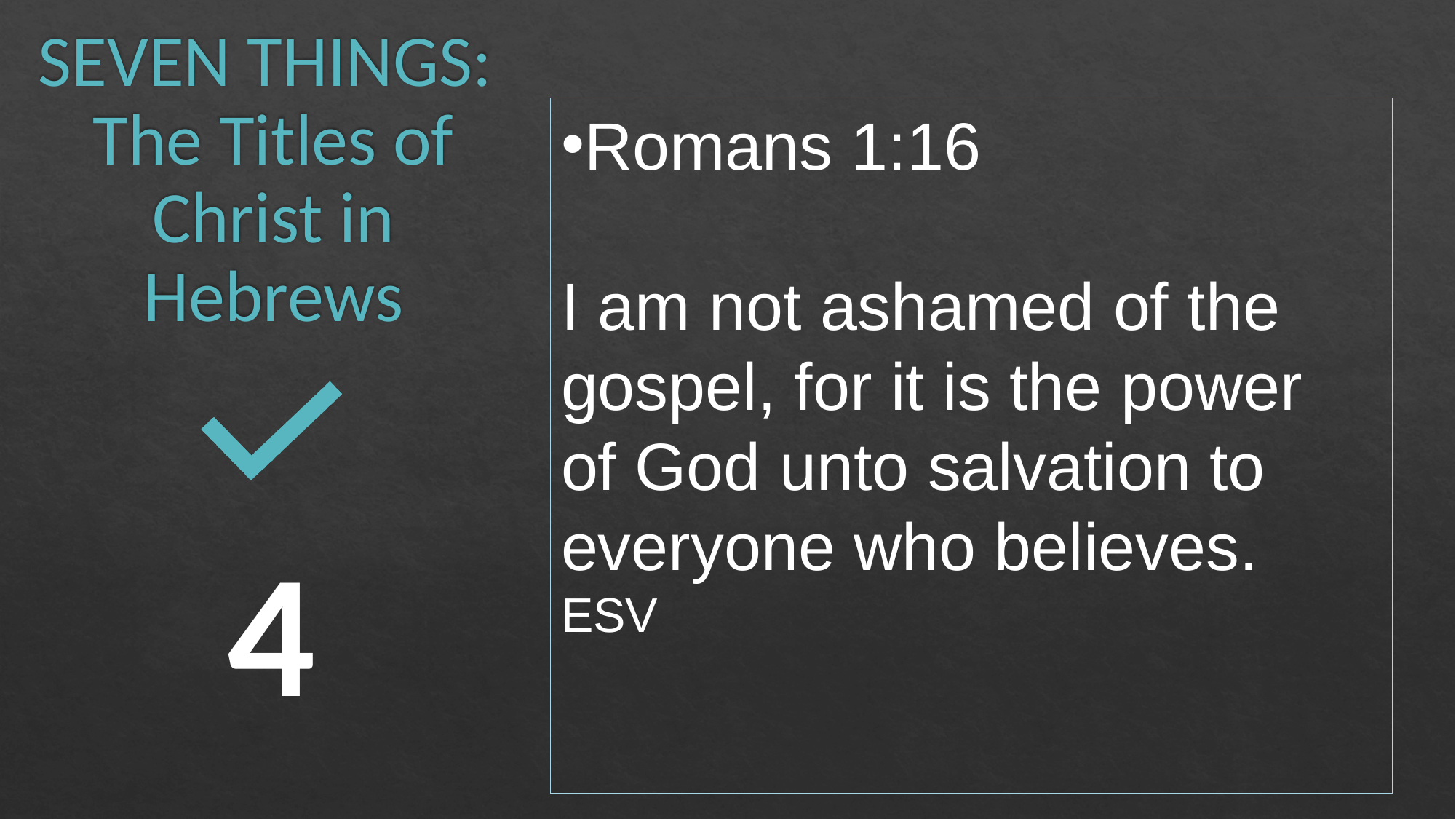

# SEVEN THINGS: The Titles of Christ in Hebrews
Romans 1:16

I am not ashamed of the gospel, for it is the power
of God unto salvation to everyone who believes.
ESV

4